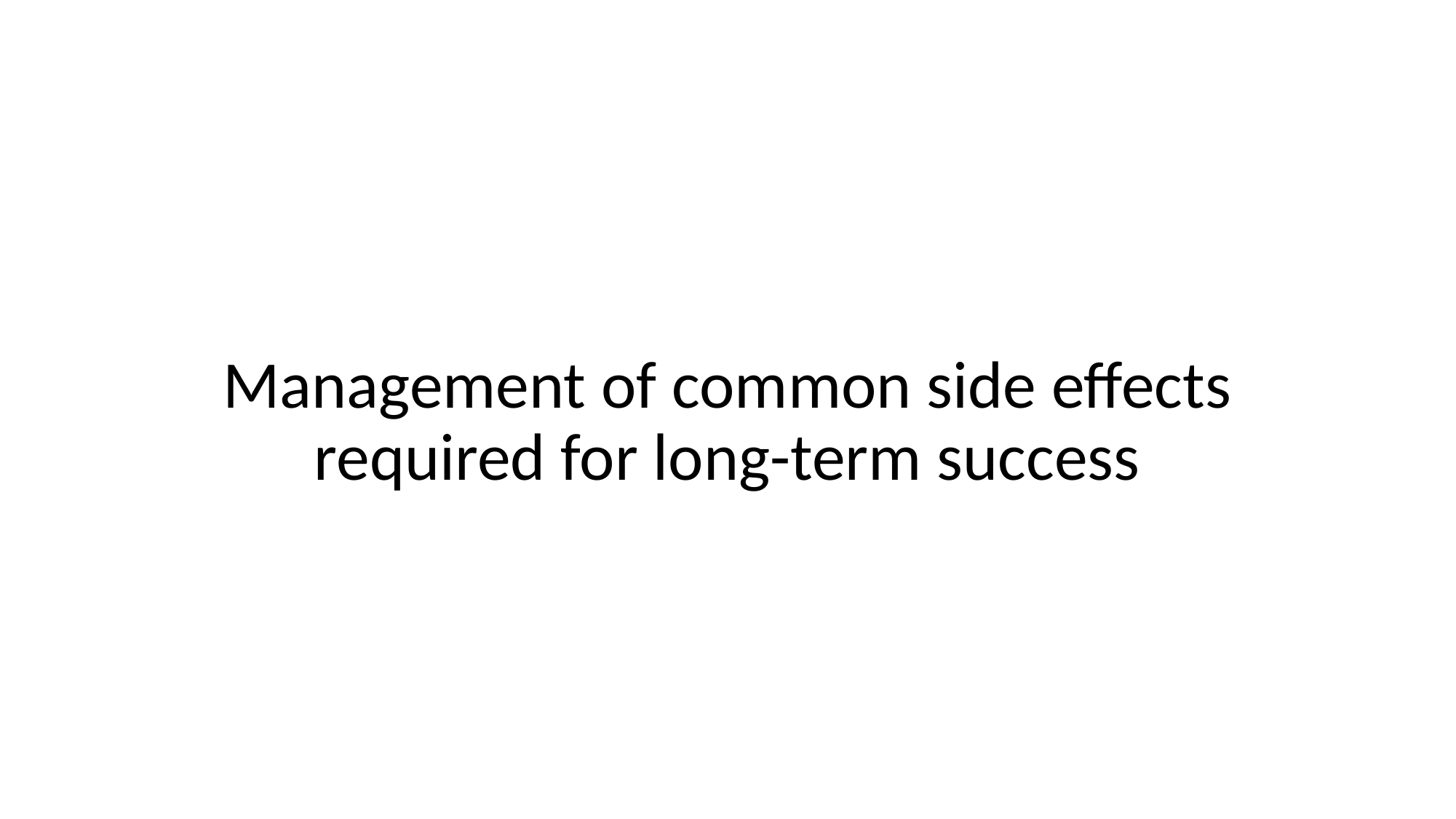

#

Management of common side effects required for long-term success